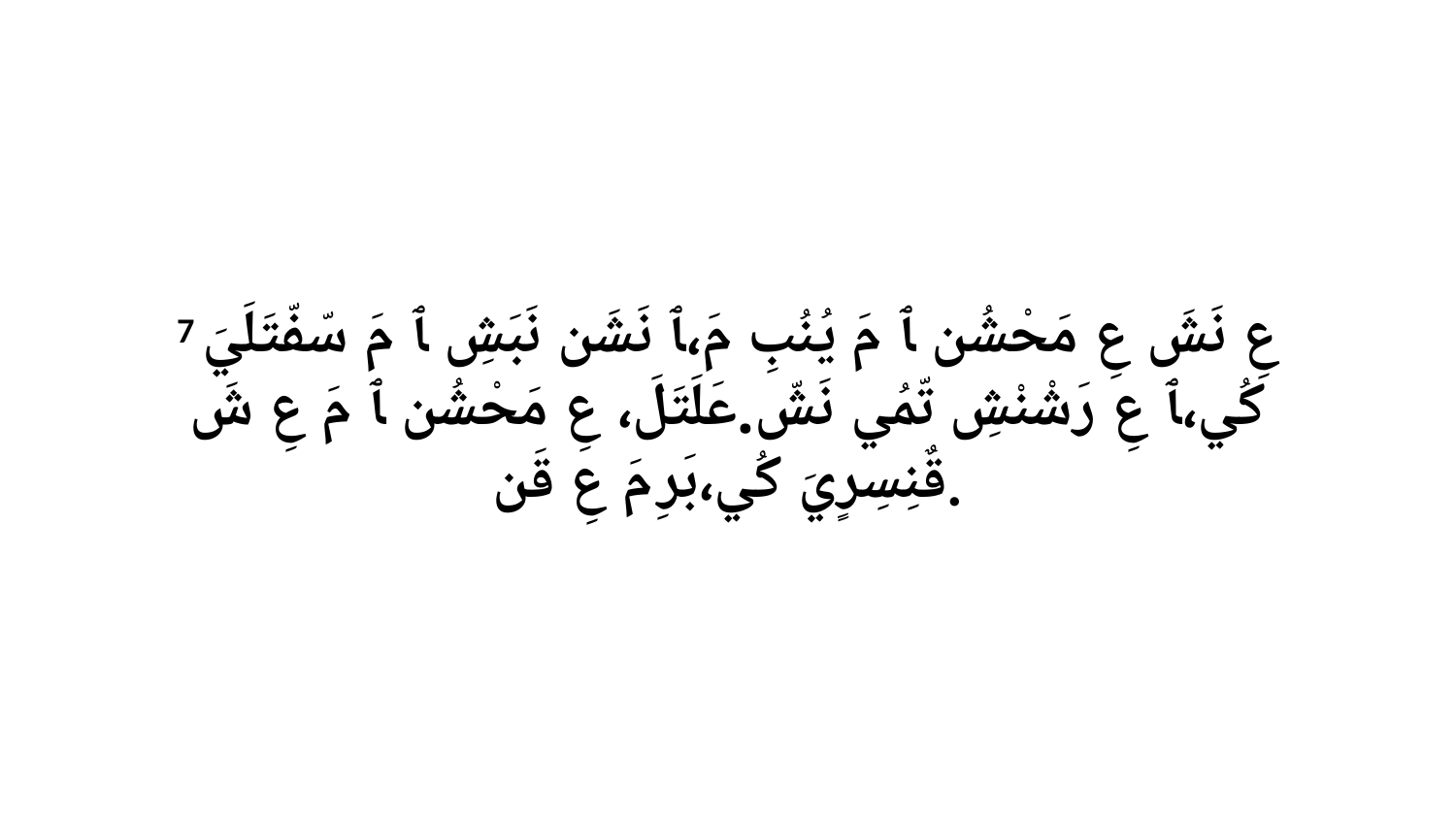

7 عِ نَشَ عِ مَحْشُن ﭑ مَ يُنُبِ مَ،ﭑ نَشَن نَبَشِ ﭑ مَ سّفّتَلَيَ كُي،ﭑ عِ رَشْنْشِ تّمُي نَشّ.عَلَتَلَ، عِ مَحْشُن ﭑ مَ عِ شَ قٌنِسِرٍيَ كُي،بَرِ مَ عِ قَن.